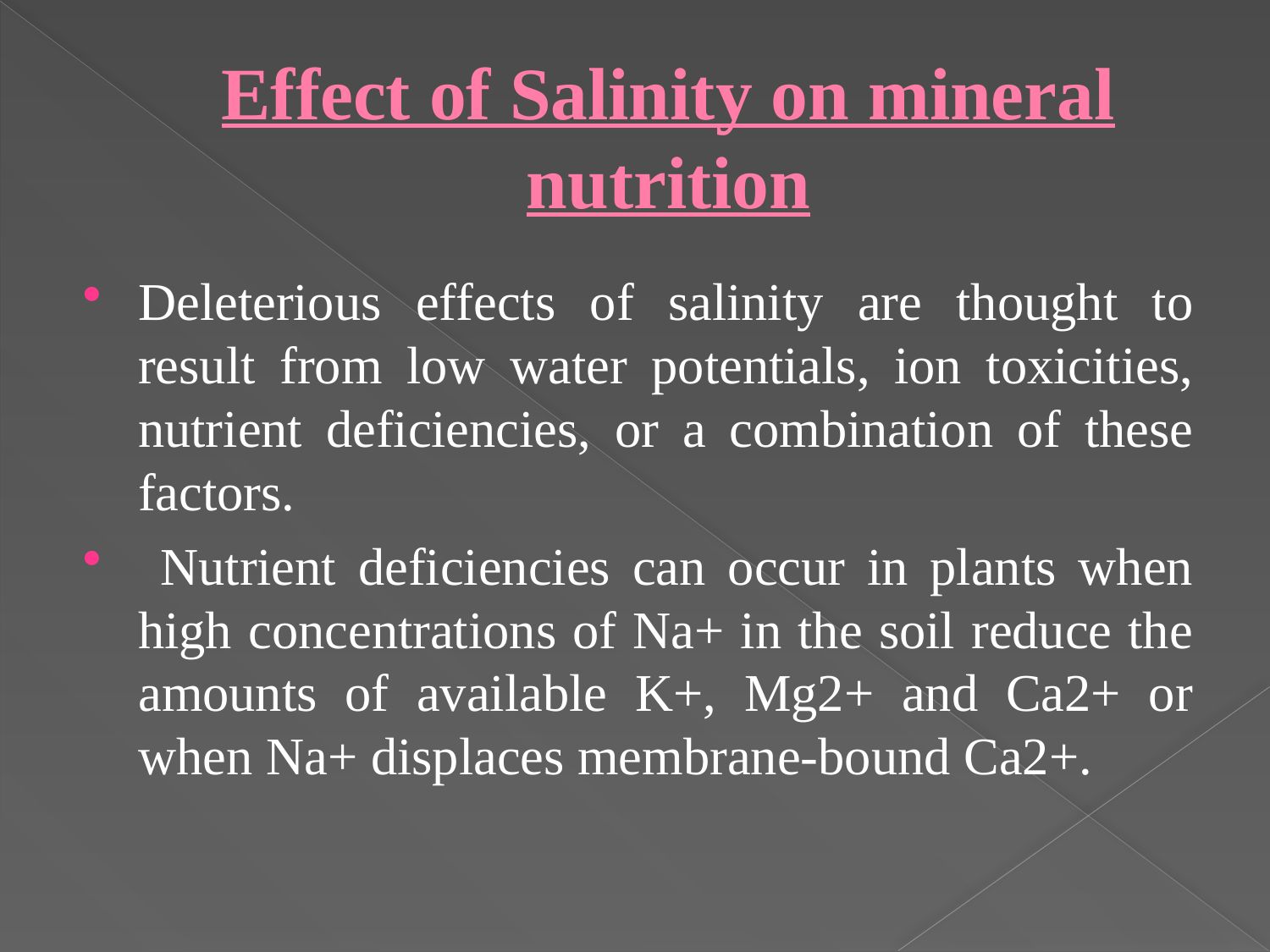

# Effect of Salinity on mineral nutrition
Deleterious effects of salinity are thought to result from low water potentials, ion toxicities, nutrient deficiencies, or a combination of these factors.
 Nutrient deficiencies can occur in plants when high concentrations of Na+ in the soil reduce the amounts of available K+, Mg2+ and Ca2+ or when Na+ displaces membrane-bound Ca2+.